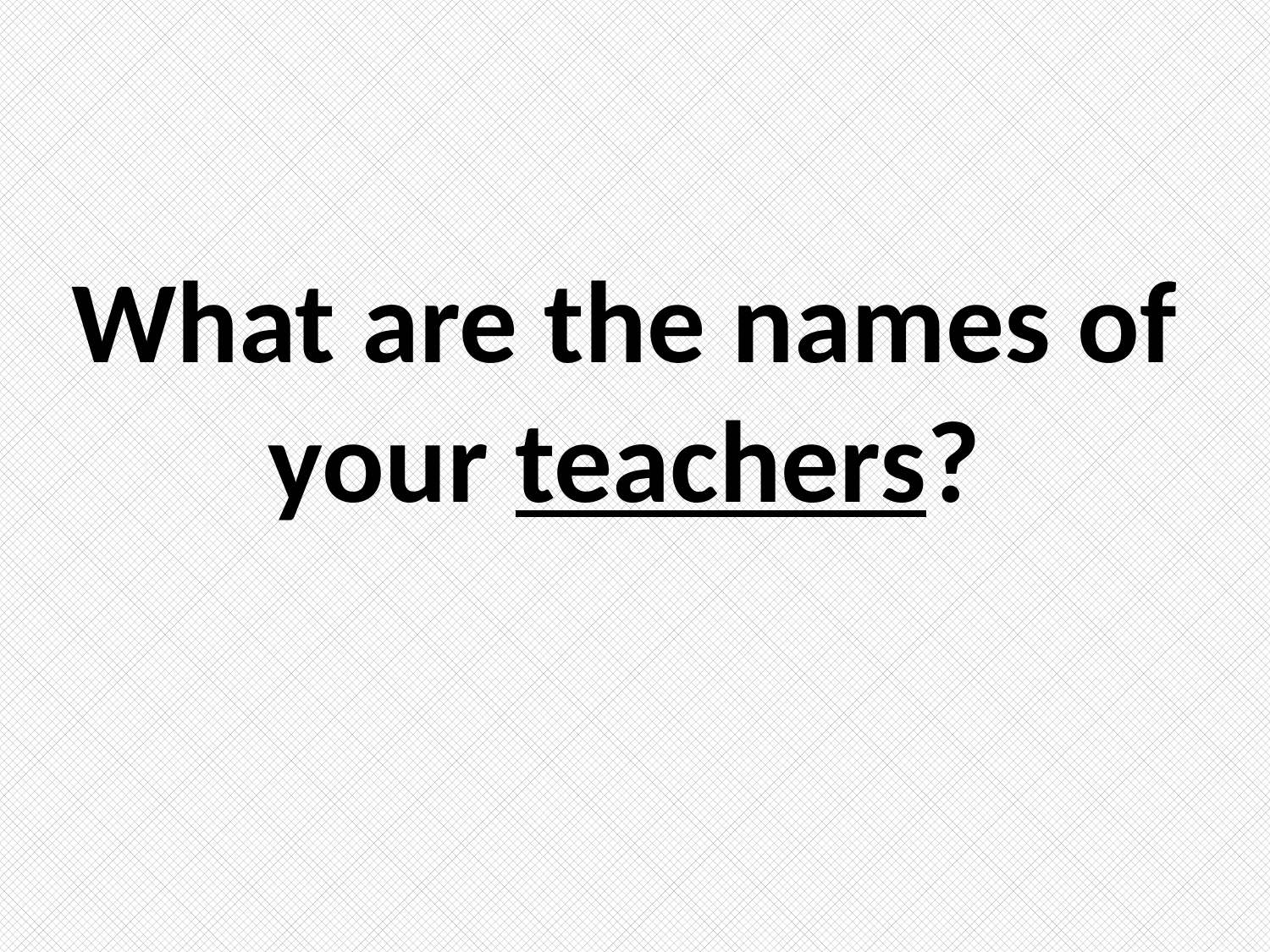

# What are the names of your teachers?